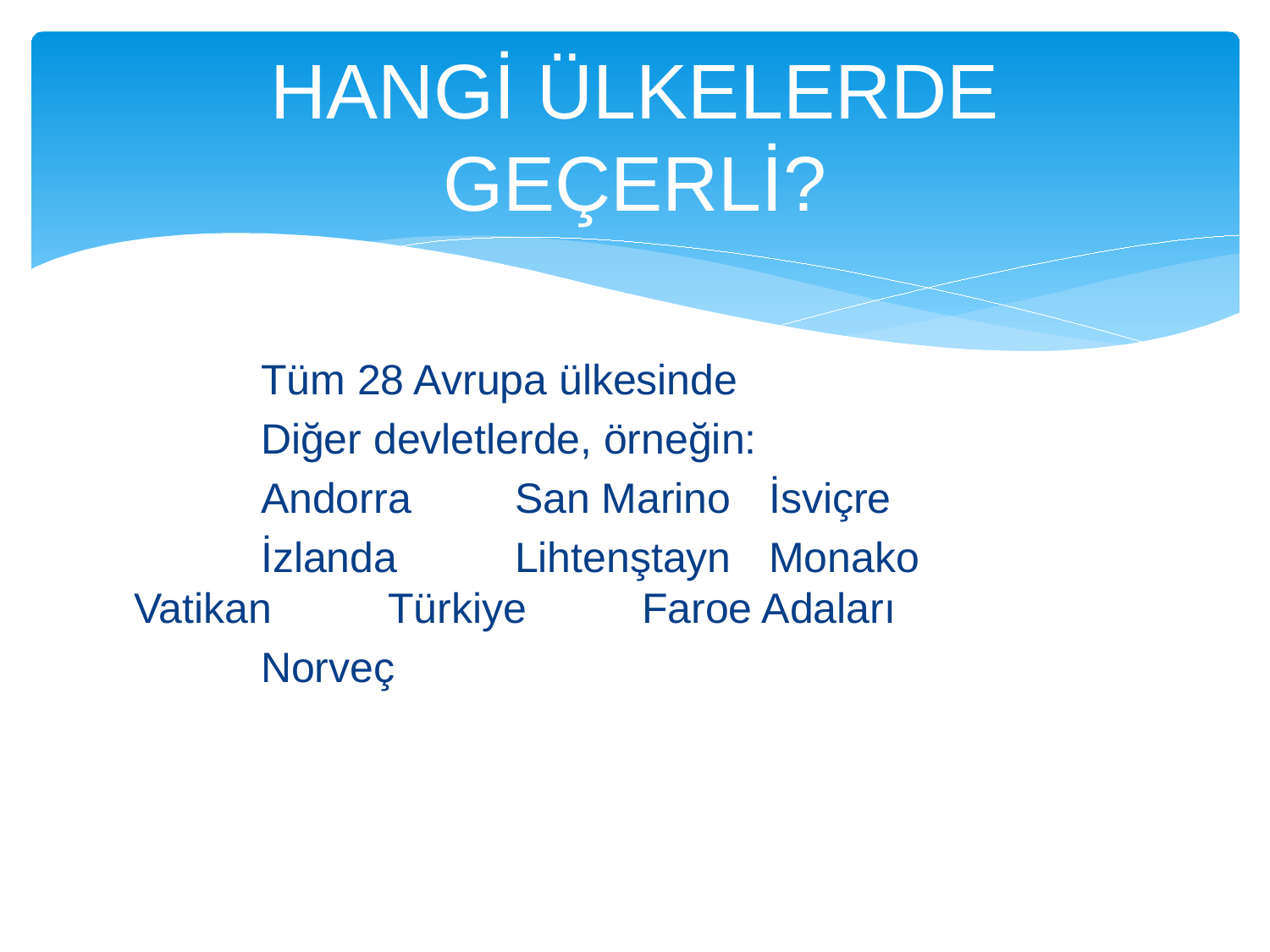

# HANGİ ÜLKELERDE GEÇERLİ?
	Tüm 28 Avrupa ülkesinde
	Diğer devletlerde, örneğin:
	Andorra 	San Marino 	İsviçre
	İzlanda 	Lihtenştayn 	Monako 	Vatikan 	Türkiye 	Faroe Adaları
	Norveç